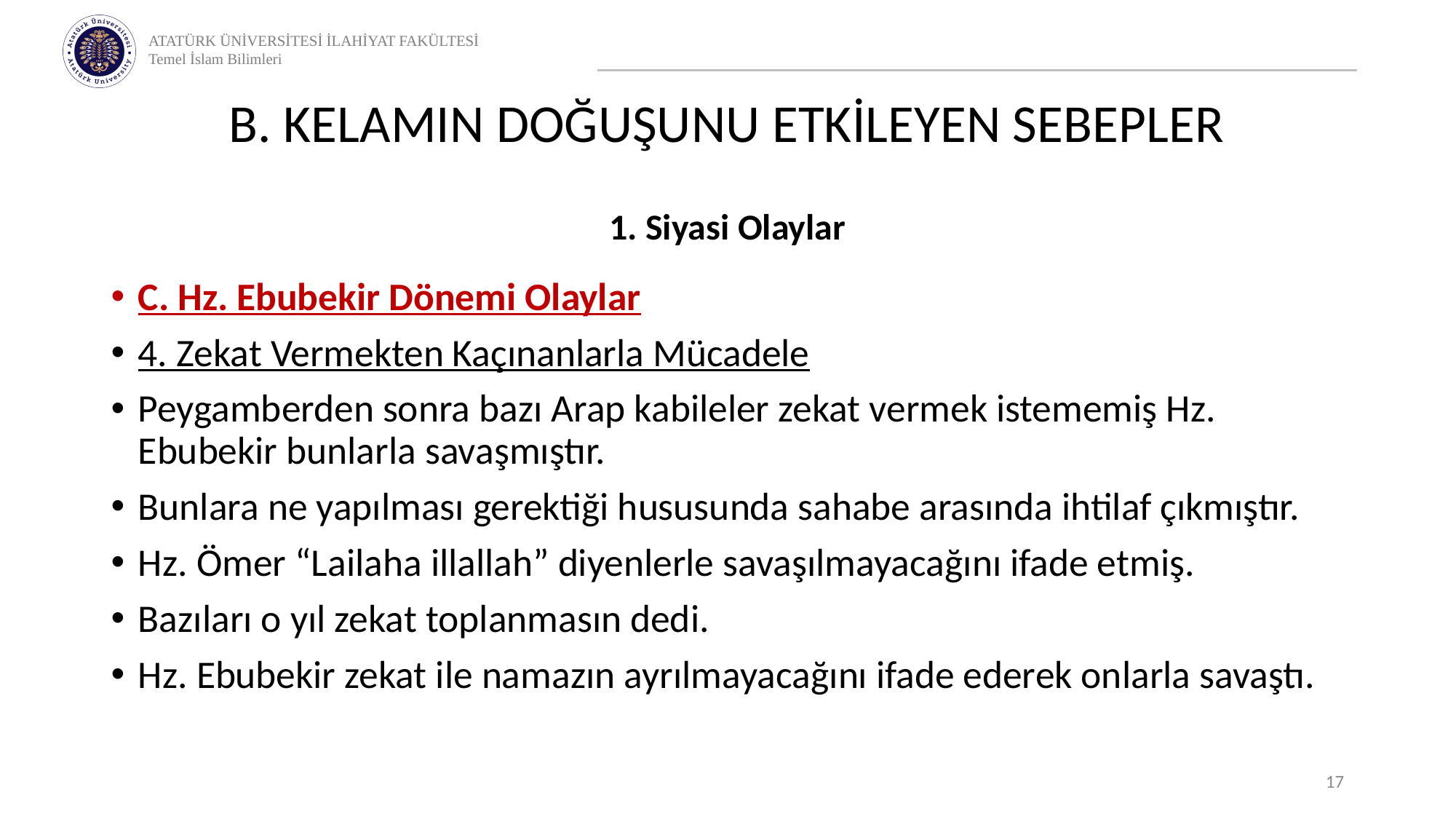

# B. KELAMIN DOĞUŞUNU ETKİLEYEN SEBEPLER

1. Siyasi Olaylar
C. Hz. Ebubekir Dönemi Olaylar
4. Zekat Vermekten Kaçınanlarla Mücadele
Peygamberden sonra bazı Arap kabileler zekat vermek istememiş Hz. Ebubekir bunlarla savaşmıştır.
Bunlara ne yapılması gerektiği hususunda sahabe arasında ihtilaf çıkmıştır.
Hz. Ömer “Lailaha illallah” diyenlerle savaşılmayacağını ifade etmiş.
Bazıları o yıl zekat toplanmasın dedi.
Hz. Ebubekir zekat ile namazın ayrılmayacağını ifade ederek onlarla savaştı.

17